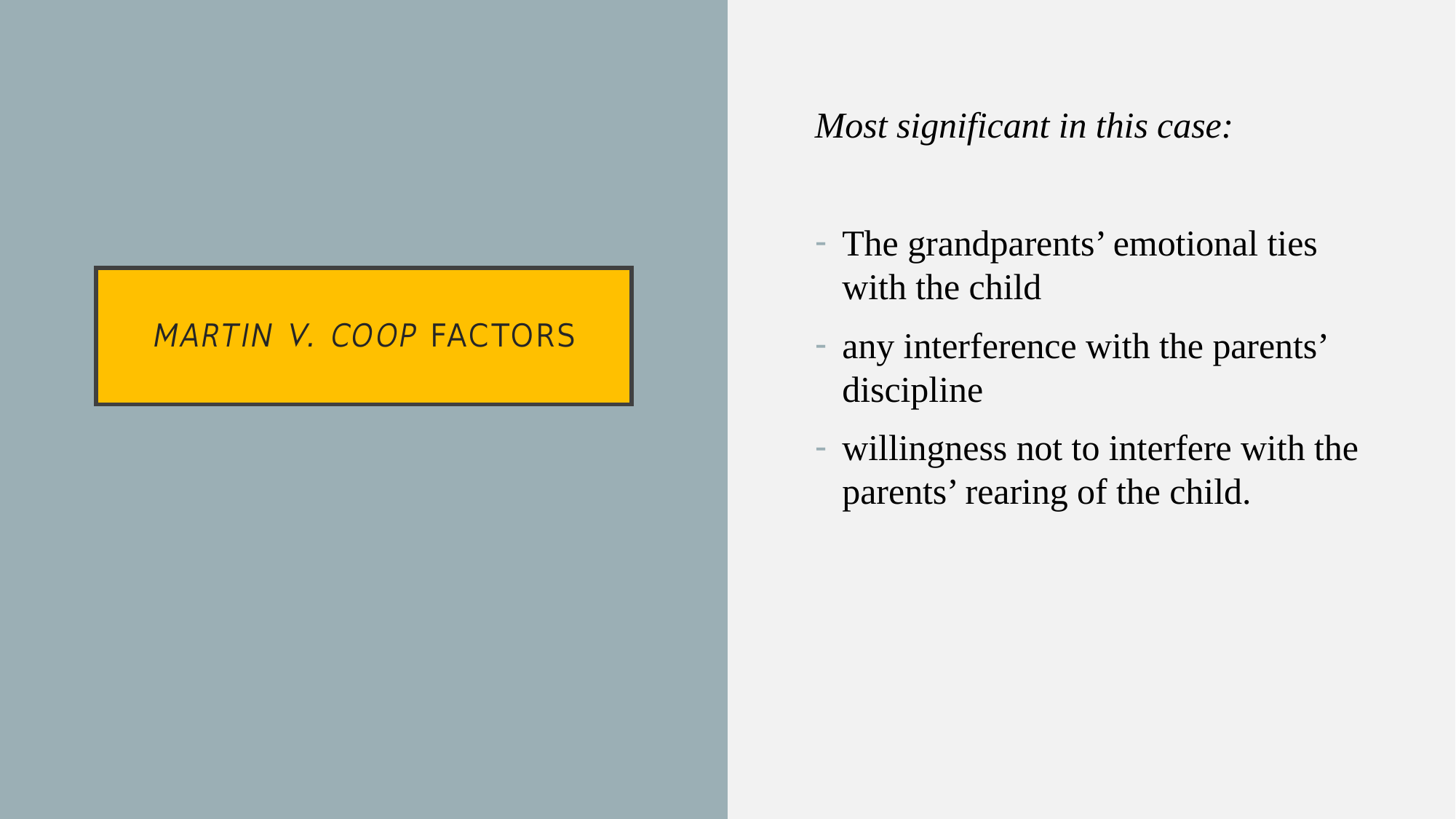

Most significant in this case:

The grandparents’ emotional ties with the child
any interference with the parents’ discipline
willingness not to interfere with the parents’ rearing of the child.
# Martin v. coop factors